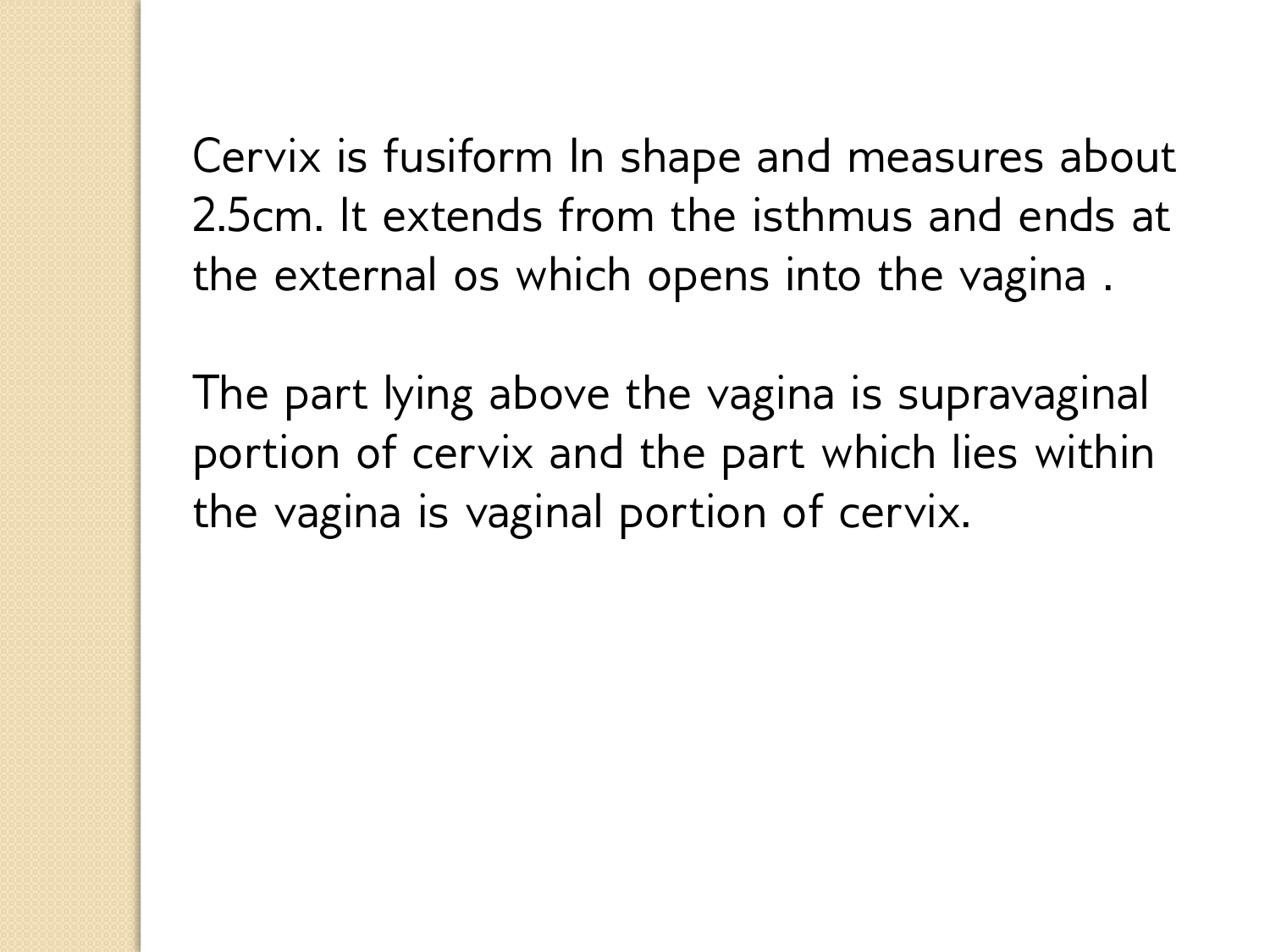

Cervix is fusiform In shape and measures about 2.5cm. It extends from the isthmus and ends at the external os which opens into the vagina .

The part lying above the vagina is supravaginal portion of cervix and the part which lies within the vagina is vaginal portion of cervix.